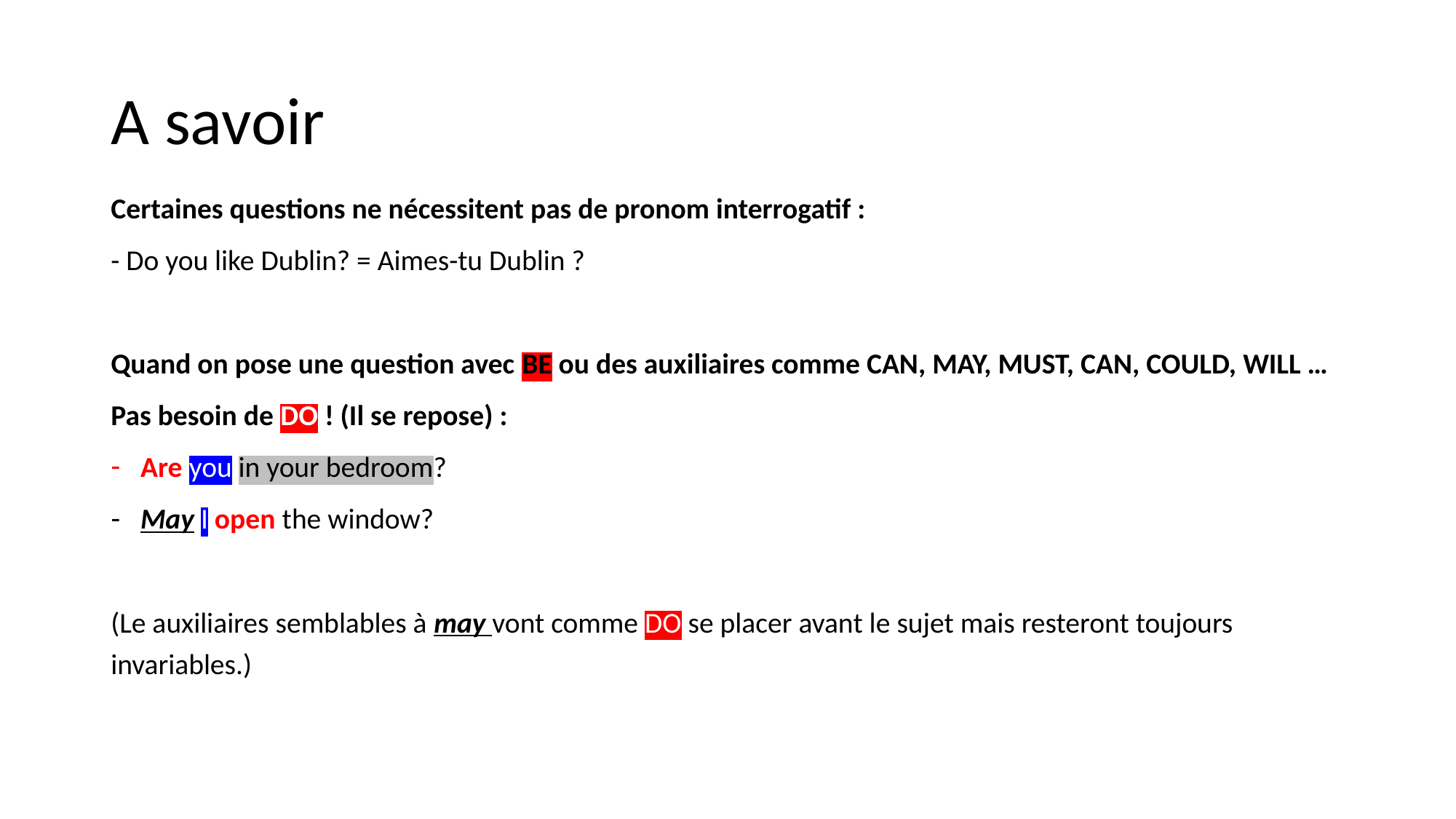

# A savoir
Certaines questions ne nécessitent pas de pronom interrogatif :
- Do you like Dublin? = Aimes-tu Dublin ?

Quand on pose une question avec BE ou des auxiliaires comme CAN, MAY, MUST, CAN, COULD, WILL …
Pas besoin de DO ! (Il se repose) :
Are you in your bedroom?
May I open the window?

(Le auxiliaires semblables à may vont comme DO se placer avant le sujet mais resteront toujours invariables.)